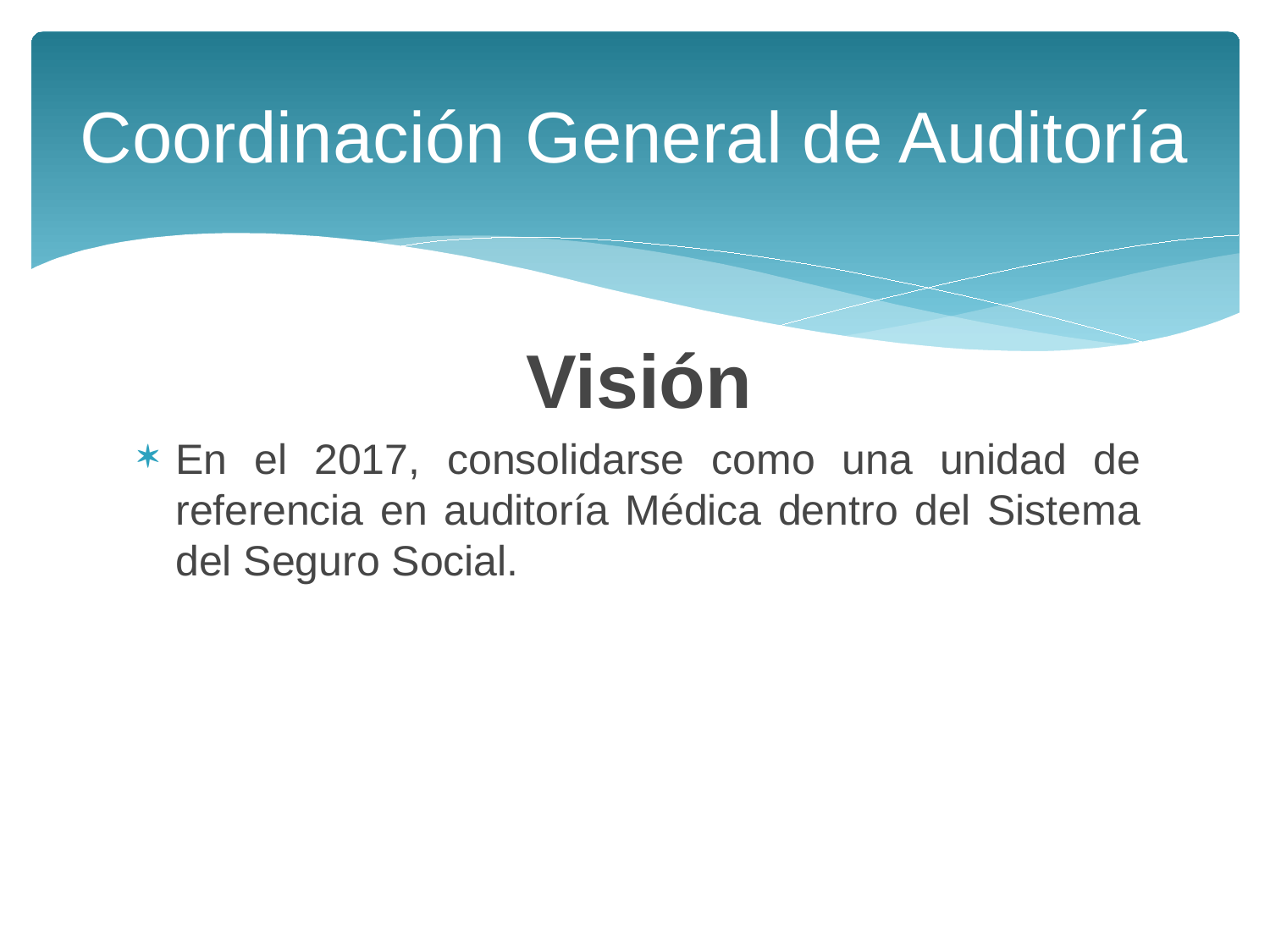

# Coordinación General de Auditoría
Visión
En el 2017, consolidarse como una unidad de referencia en auditoría Médica dentro del Sistema del Seguro Social.